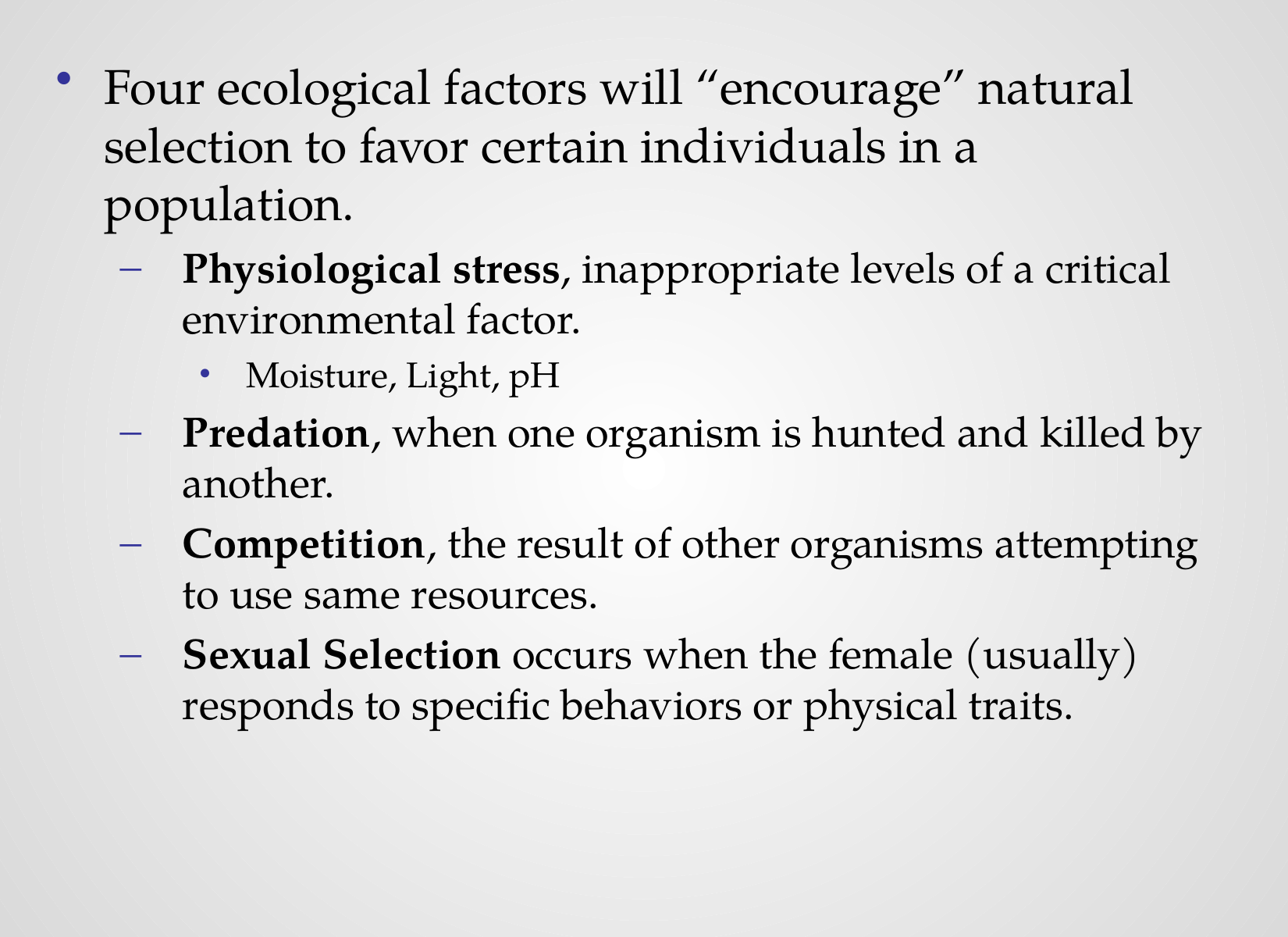

Four ecological factors will “encourage” natural selection to favor certain individuals in a population.
Physiological stress, inappropriate levels of a critical environmental factor.
Moisture, Light, pH
Predation, when one organism is hunted and killed by another.
Competition, the result of other organisms attempting to use same resources.
Sexual Selection occurs when the female (usually) responds to specific behaviors or physical traits.